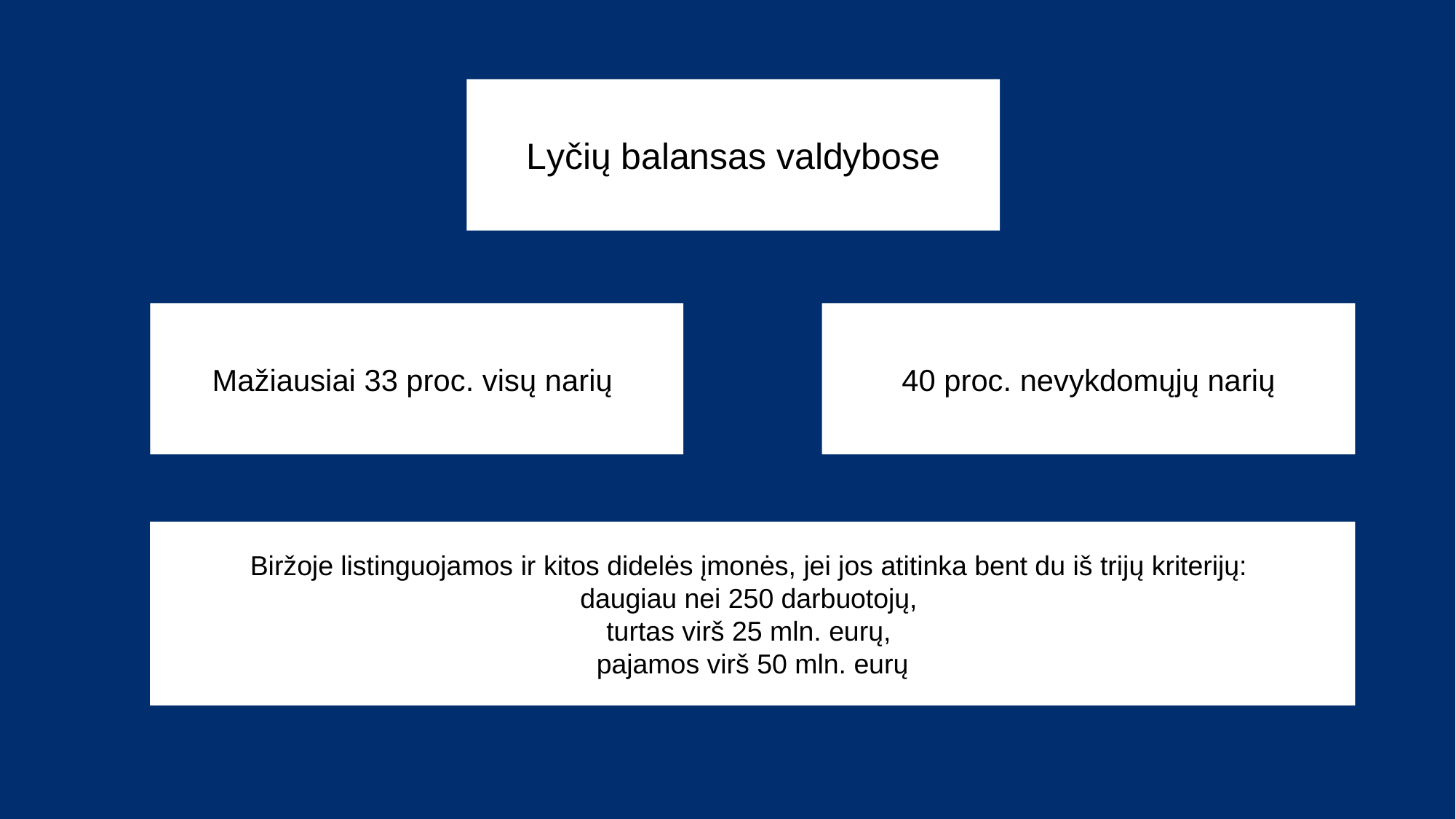

#
Lyčių balansas valdybose

Mažiausiai 33 proc. visų narių
40 proc. nevykdomųjų narių
Biržoje listinguojamos ir kitos didelės įmonės, jei jos atitinka bent du iš trijų kriterijų:
daugiau nei 250 darbuotojų,
turtas virš 25 mln. eurų,
pajamos virš 50 mln. eurų